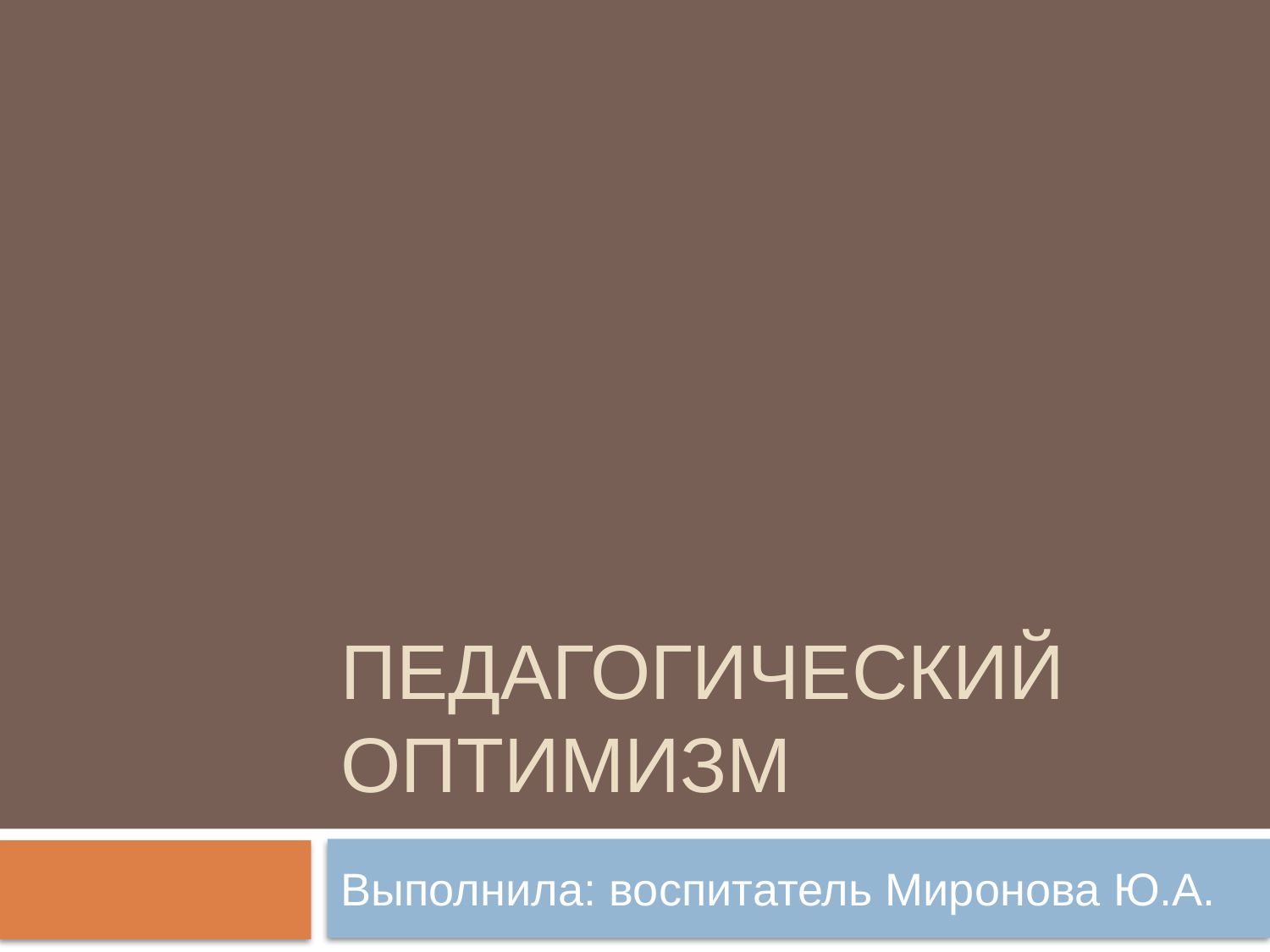

# Педагогический оптимизм
Выполнила: воспитатель Миронова Ю.А.